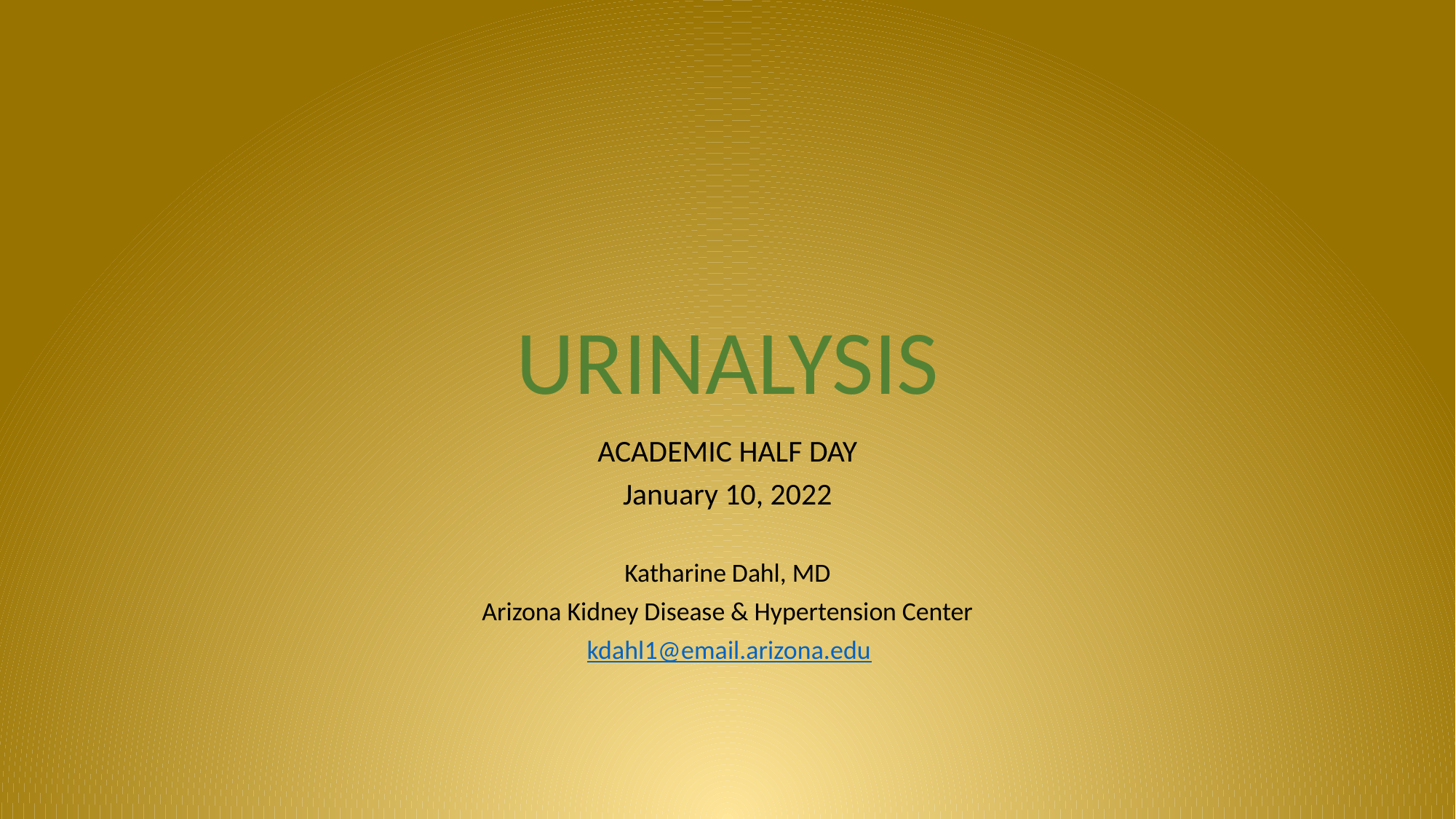

# URINALYSIS
ACADEMIC HALF DAY
January 10, 2022

Katharine Dahl, MD
Arizona Kidney Disease & Hypertension Center
kdahl1@email.arizona.edu